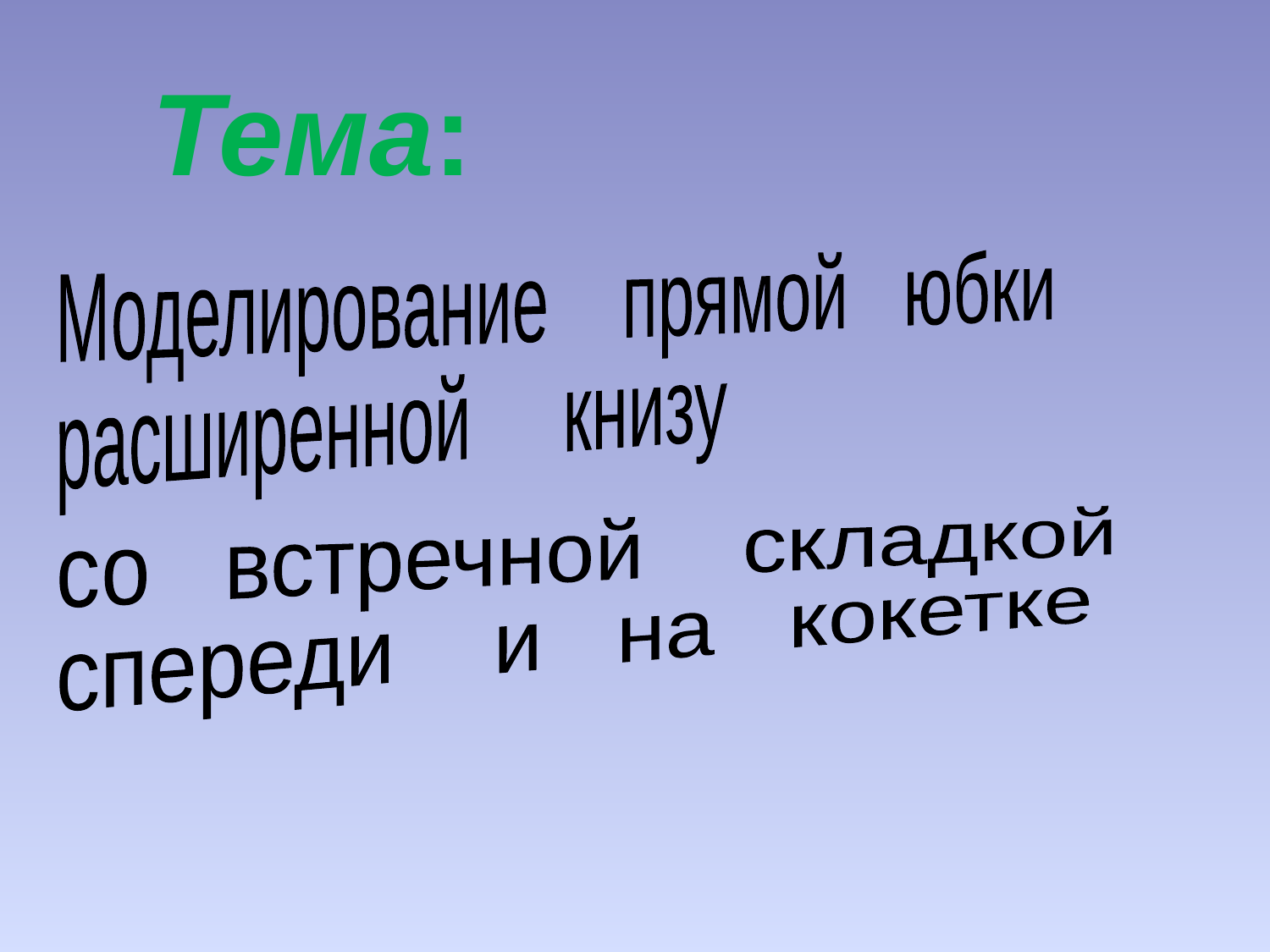

Тема:
Моделирование    прямой   юбки
расширенной     книзу
со   встречной    складкой
спереди    и   на   кокетке